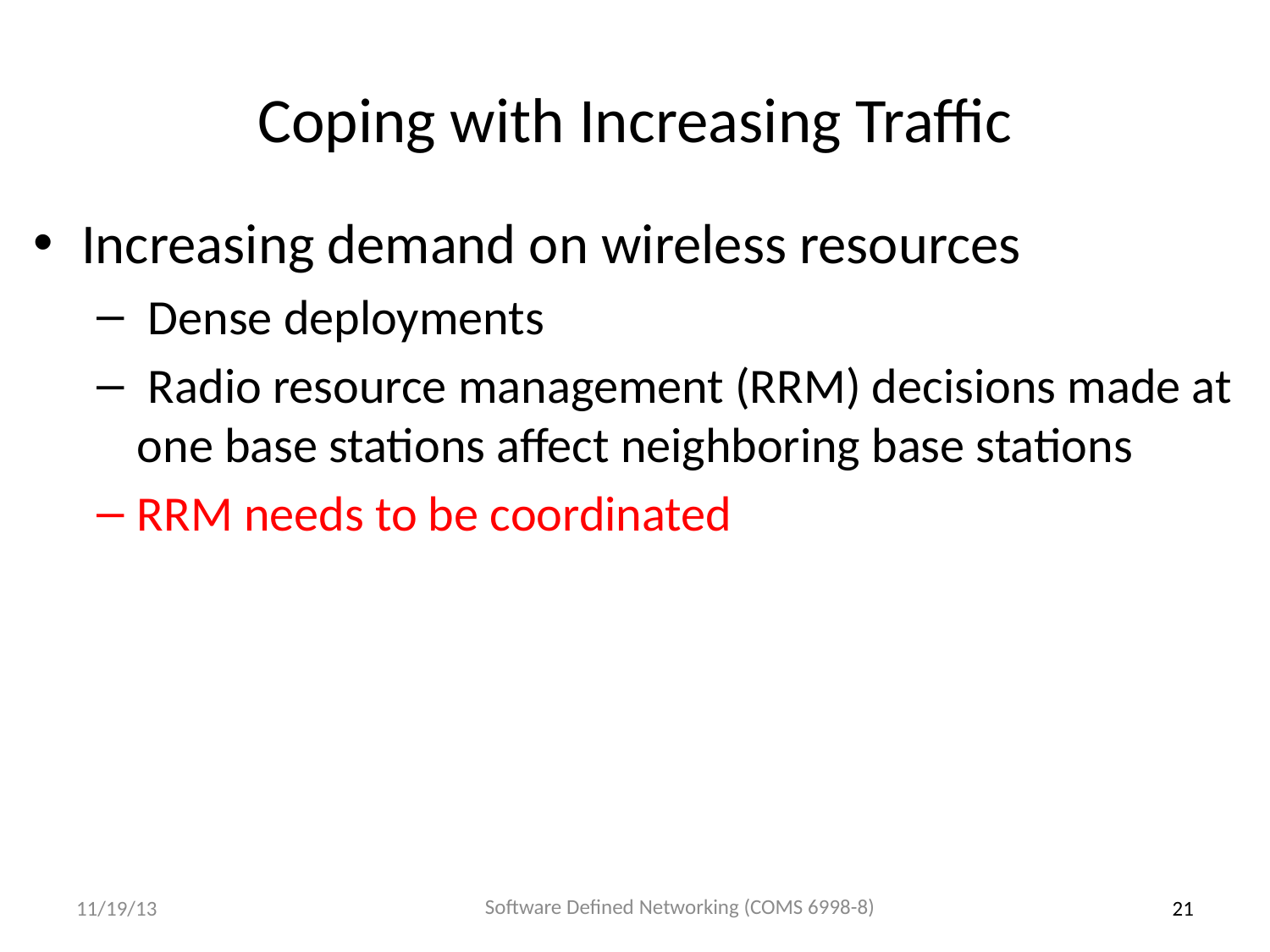

# Coping with Increasing Traffic
Increasing demand on wireless resources
 Dense deployments
 Radio resource management (RRM) decisions made at one base stations affect neighboring base stations
RRM needs to be coordinated

Software Defined Networking (COMS 6998-8)
11/19/13
21